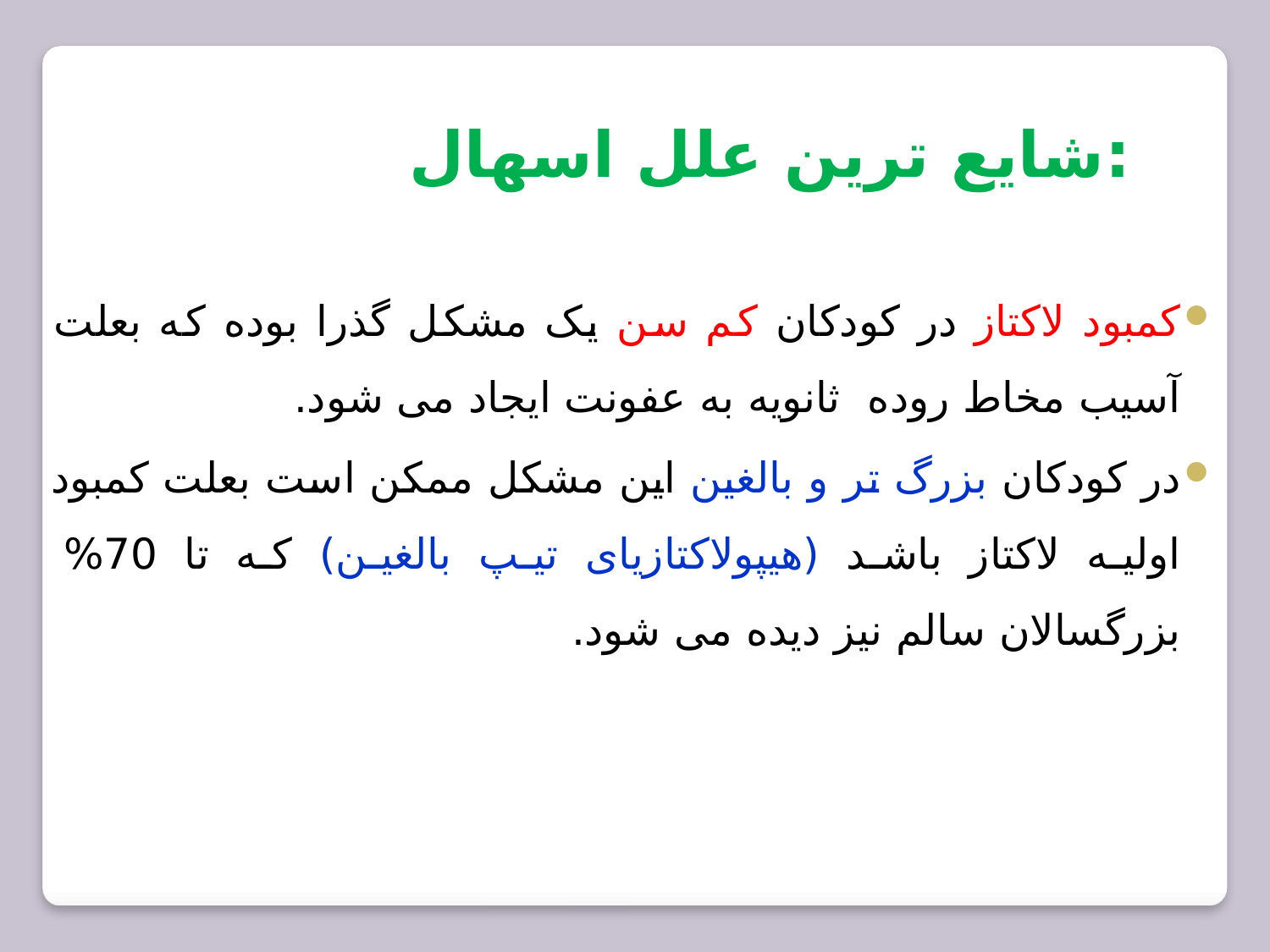

شایع ترین علل اسهال:
کمبود لاکتاز در کودکان کم سن یک مشکل گذرا بوده که بعلت آسیب مخاط روده  ثانویه به عفونت ایجاد می شود.
در کودکان بزرگ تر و بالغین این مشکل ممکن است بعلت کمبود اولیه لاکتاز باشد (هیپولاکتازیای تیپ بالغین) که تا 70% بزرگسالان سالم نیز دیده می شود.